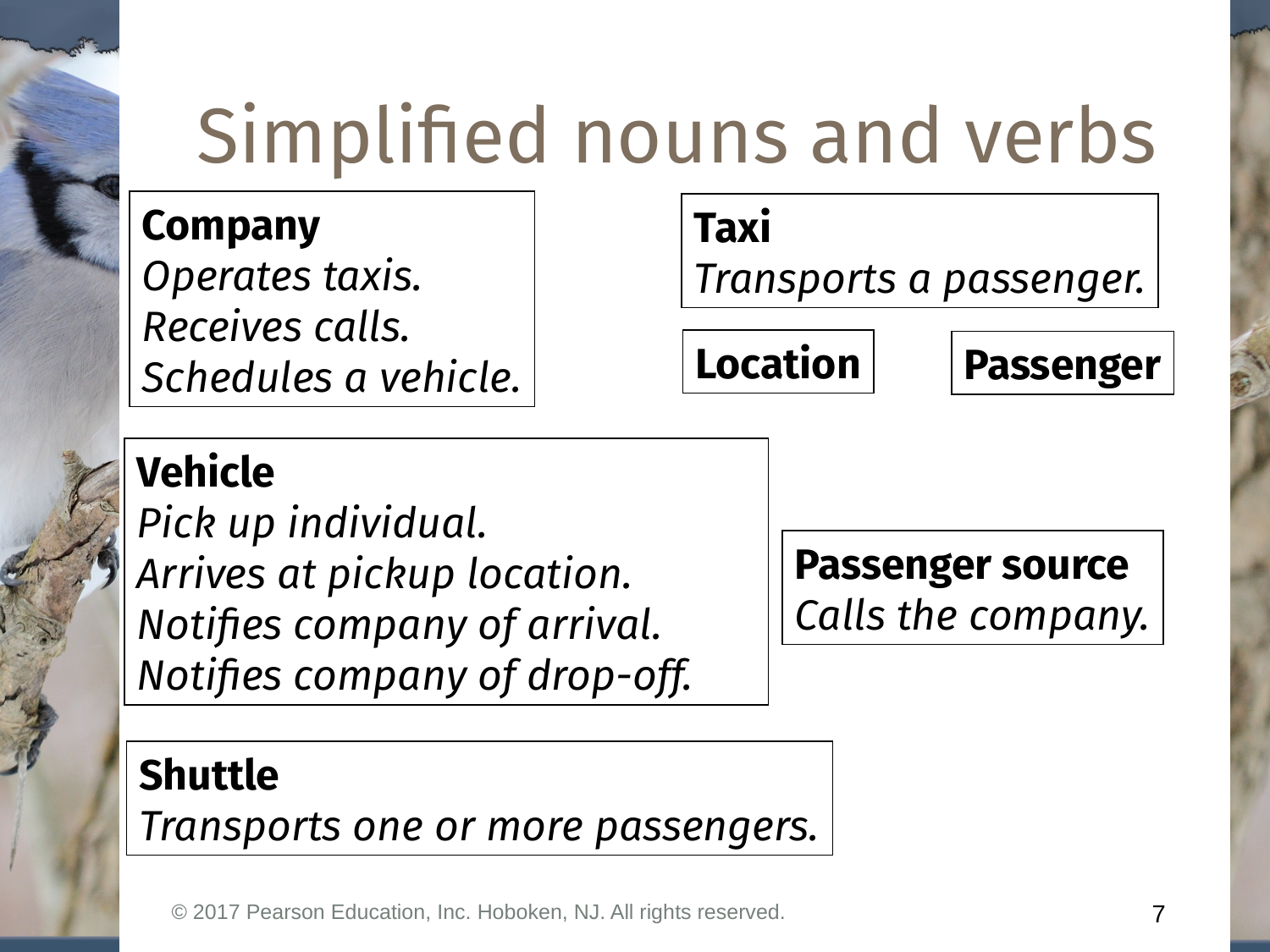

# Simplified nouns and verbs
Company
Operates taxis.
Receives calls.
Schedules a vehicle.
Taxi
Transports a passenger.
Location
Passenger
Vehicle
Pick up individual.
Arrives at pickup location.
Notifies company of arrival.
Notifies company of drop-off.
Passenger source
Calls the company.
Shuttle
Transports one or more passengers.
© 2017 Pearson Education, Inc. Hoboken, NJ. All rights reserved.